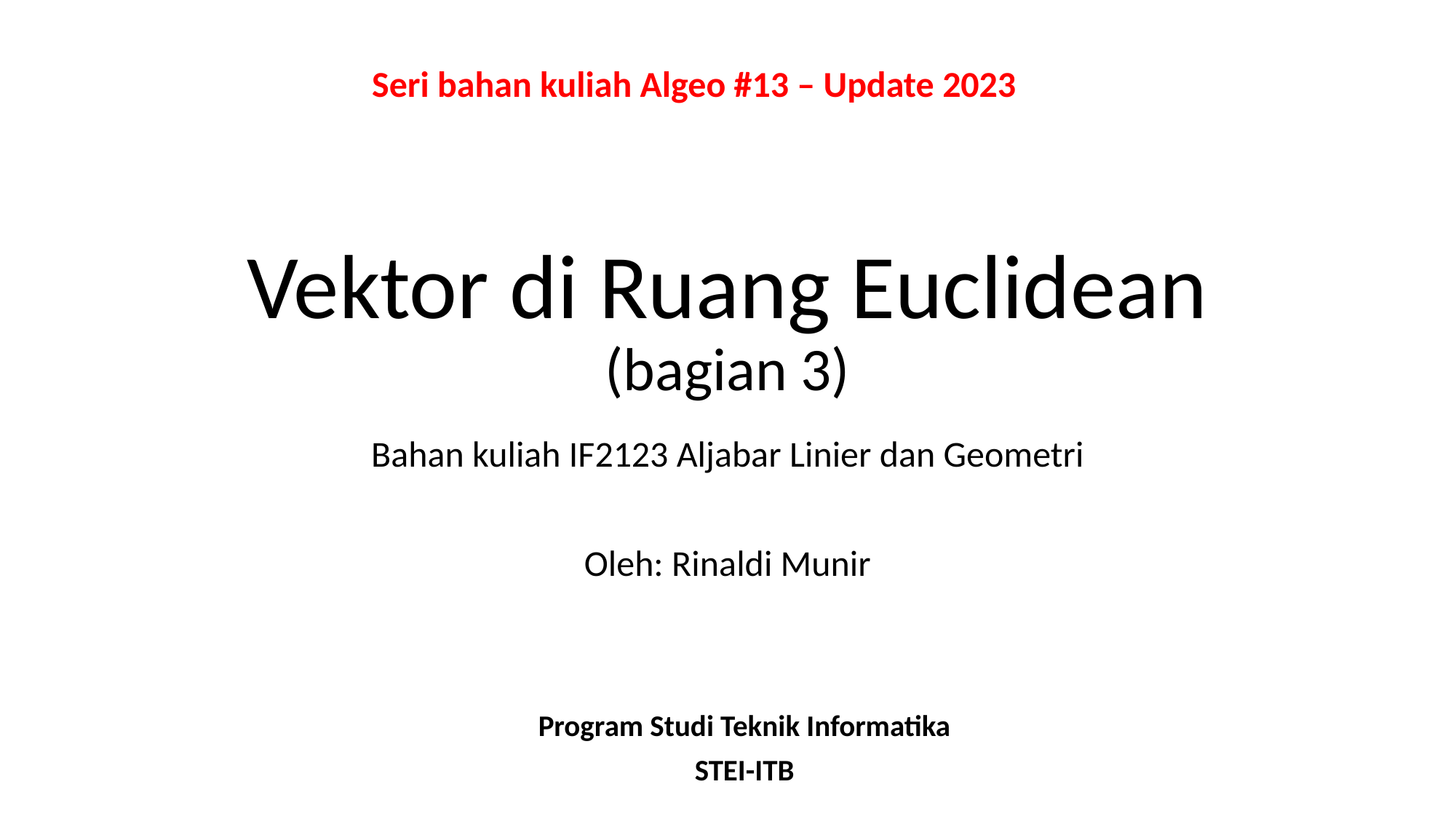

Seri bahan kuliah Algeo #13 – Update 2023
# Vektor di Ruang Euclidean (bagian 3)
Bahan kuliah IF2123 Aljabar Linier dan Geometri

Oleh: Rinaldi Munir
Program Studi Teknik Informatika
STEI-ITB